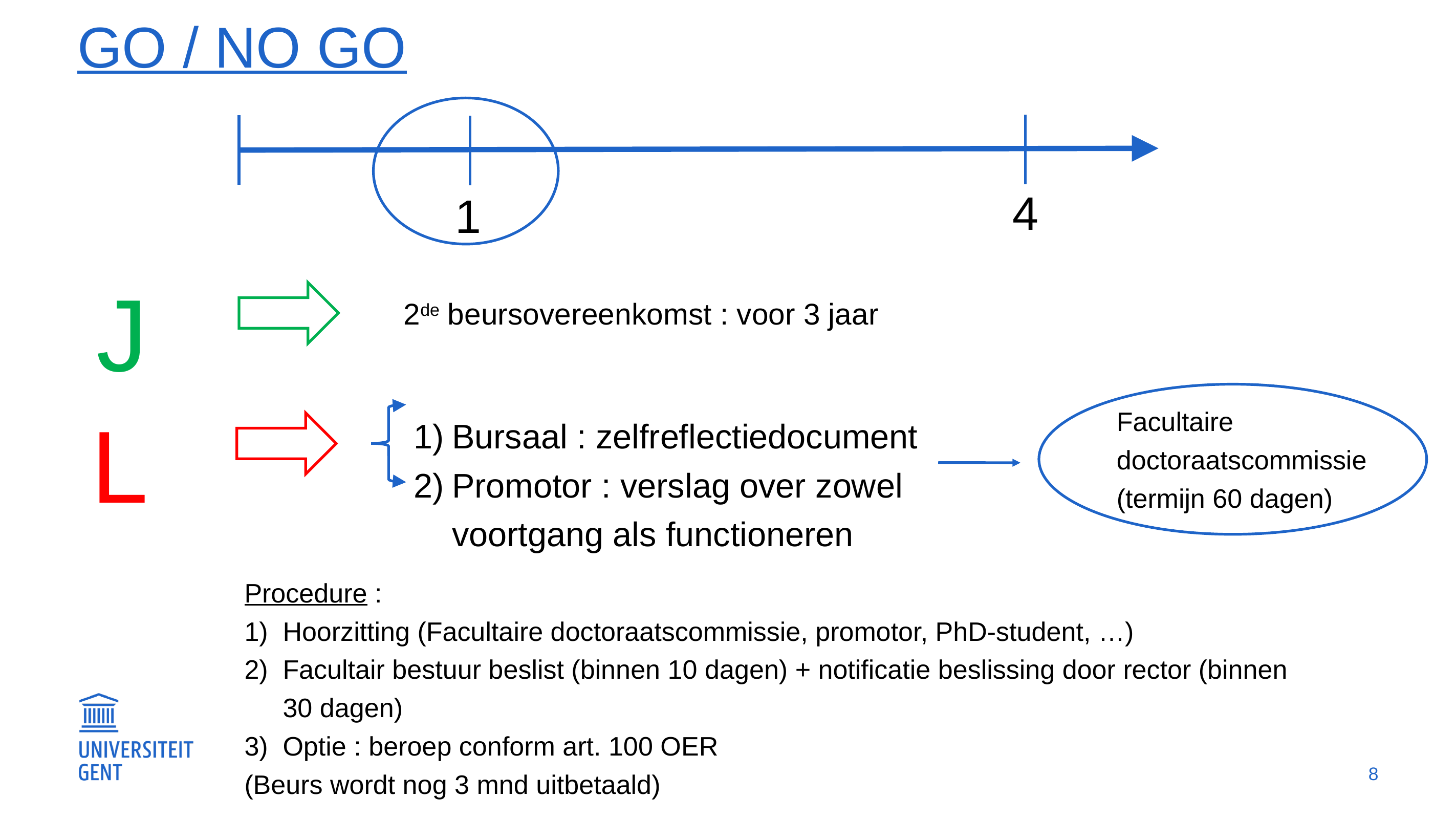

# GO / NO GO

4
1
J

2de beursovereenkomst : voor 3 jaar
L

Bursaal : zelfreflectiedocument
Promotor : verslag over zowel voortgang als functioneren

Facultaire doctoraatscommissie
(termijn 60 dagen)
Procedure :
Hoorzitting (Facultaire doctoraatscommissie, promotor, PhD-student, …)
Facultair bestuur beslist (binnen 10 dagen) + notificatie beslissing door rector (binnen 30 dagen)
Optie : beroep conform art. 100 OER
(Beurs wordt nog 3 mnd uitbetaald)
8